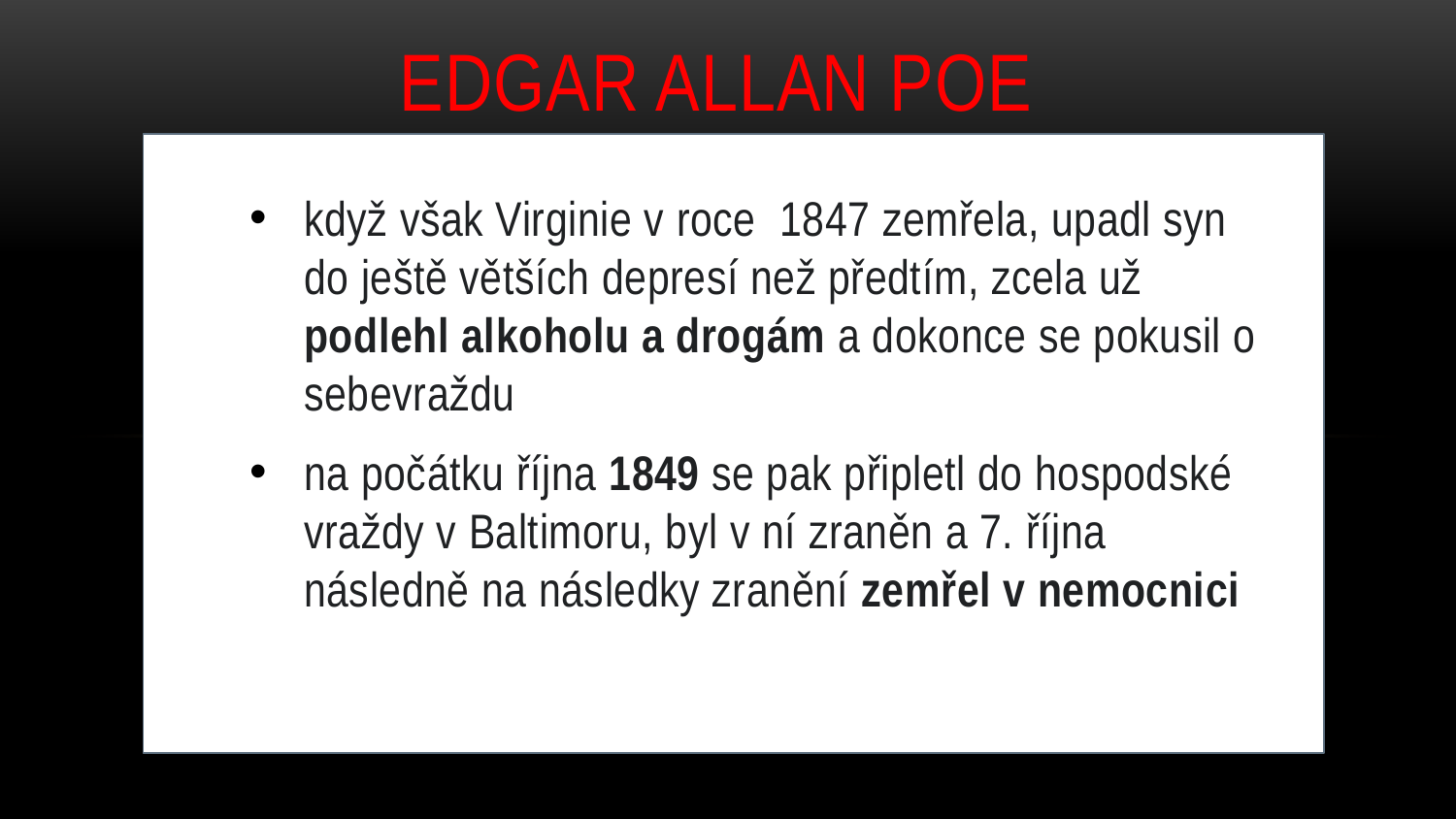

# EDGAR ALLAN POE

když však Virginie v roce  1847 zemřela, upadl syn do ještě větších depresí než předtím, zcela už podlehl alkoholu a drogám a dokonce se pokusil o sebevraždu
na počátku října 1849 se pak připletl do hospodské vraždy v Baltimoru, byl v ní zraněn a 7. října následně na následky zranění zemřel v nemocnici